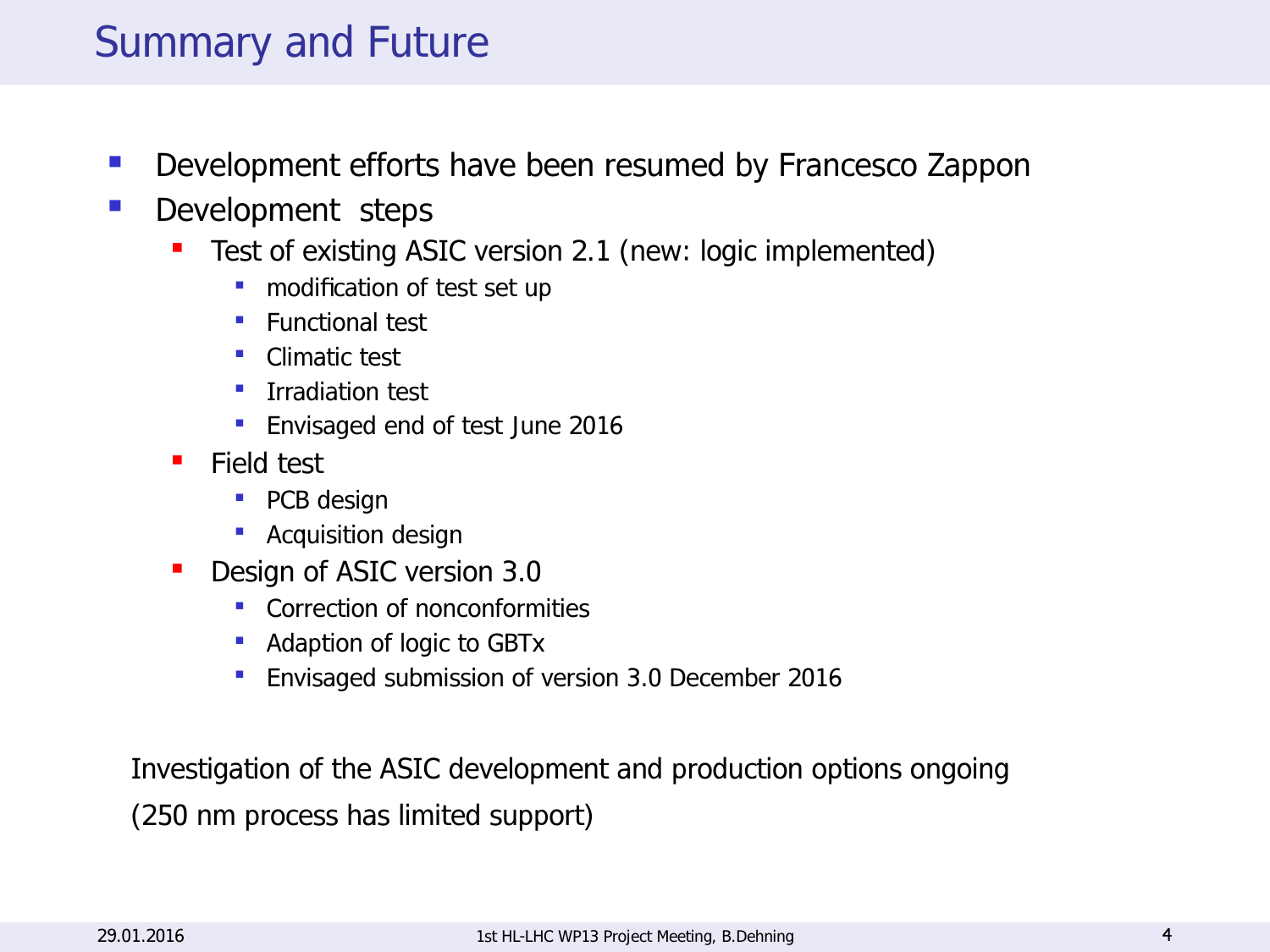

# Summary and Future
Development efforts have been resumed by Francesco Zappon
Development  steps
Test of existing ASIC version 2.1 (new: logic implemented)
modification of test set up
Functional test
Climatic test
Irradiation test
Envisaged end of test June 2016
Field test
PCB design
Acquisition design
Design of ASIC version 3.0
Correction of nonconformities
Adaption of logic to GBTx
Envisaged submission of version 3.0 December 2016
Investigation of the ASIC development and production options ongoing
(250 nm process has limited support)
4
29.01.2016
1st HL-LHC WP13 Project Meeting, B.Dehning